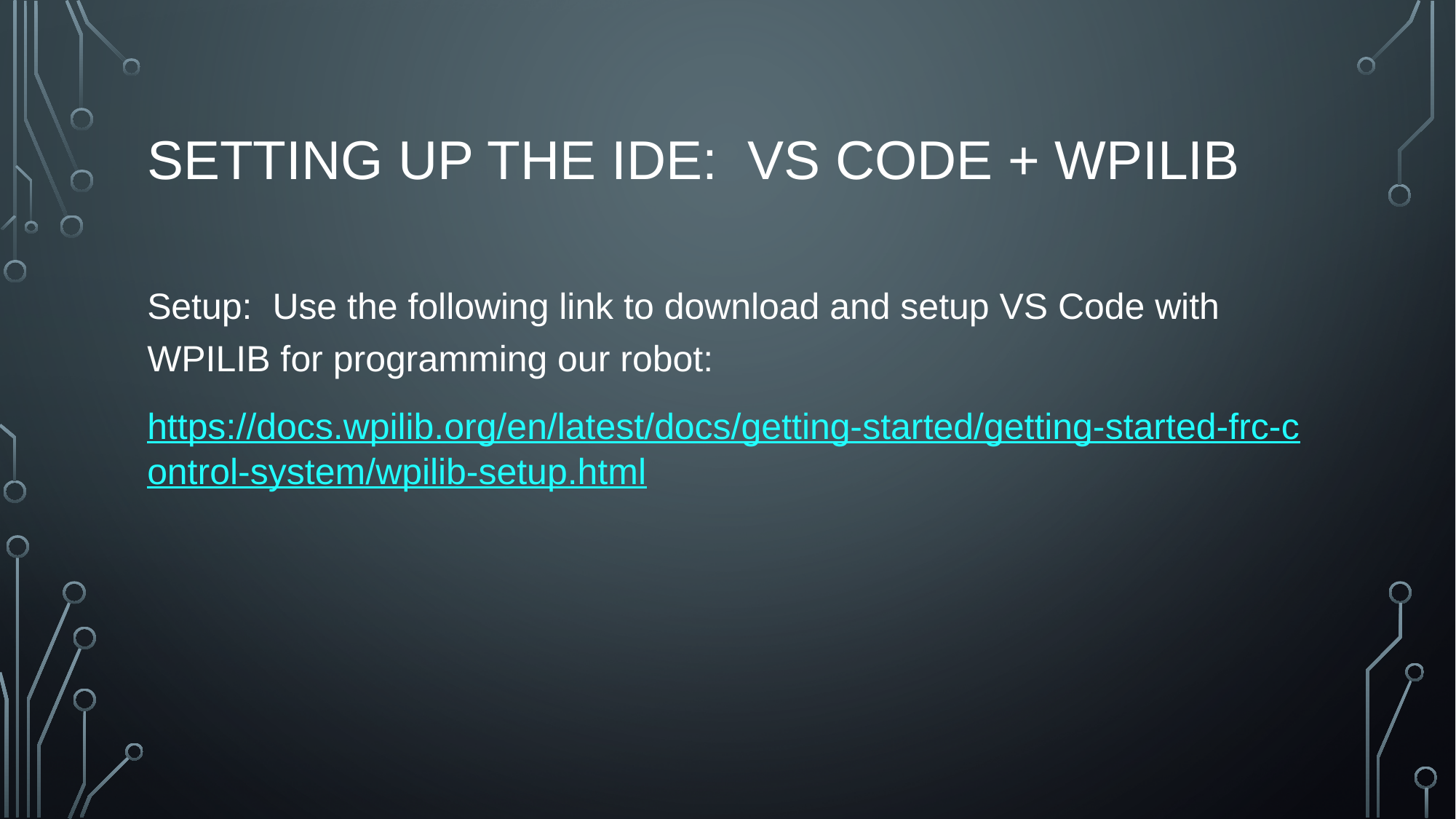

# Setting UP the IDE:  VS COde + WPILIB
Setup:  Use the following link to download and setup VS Code with WPILIB for programming our robot:
https://docs.wpilib.org/en/latest/docs/getting-started/getting-started-frc-control-system/wpilib-setup.html